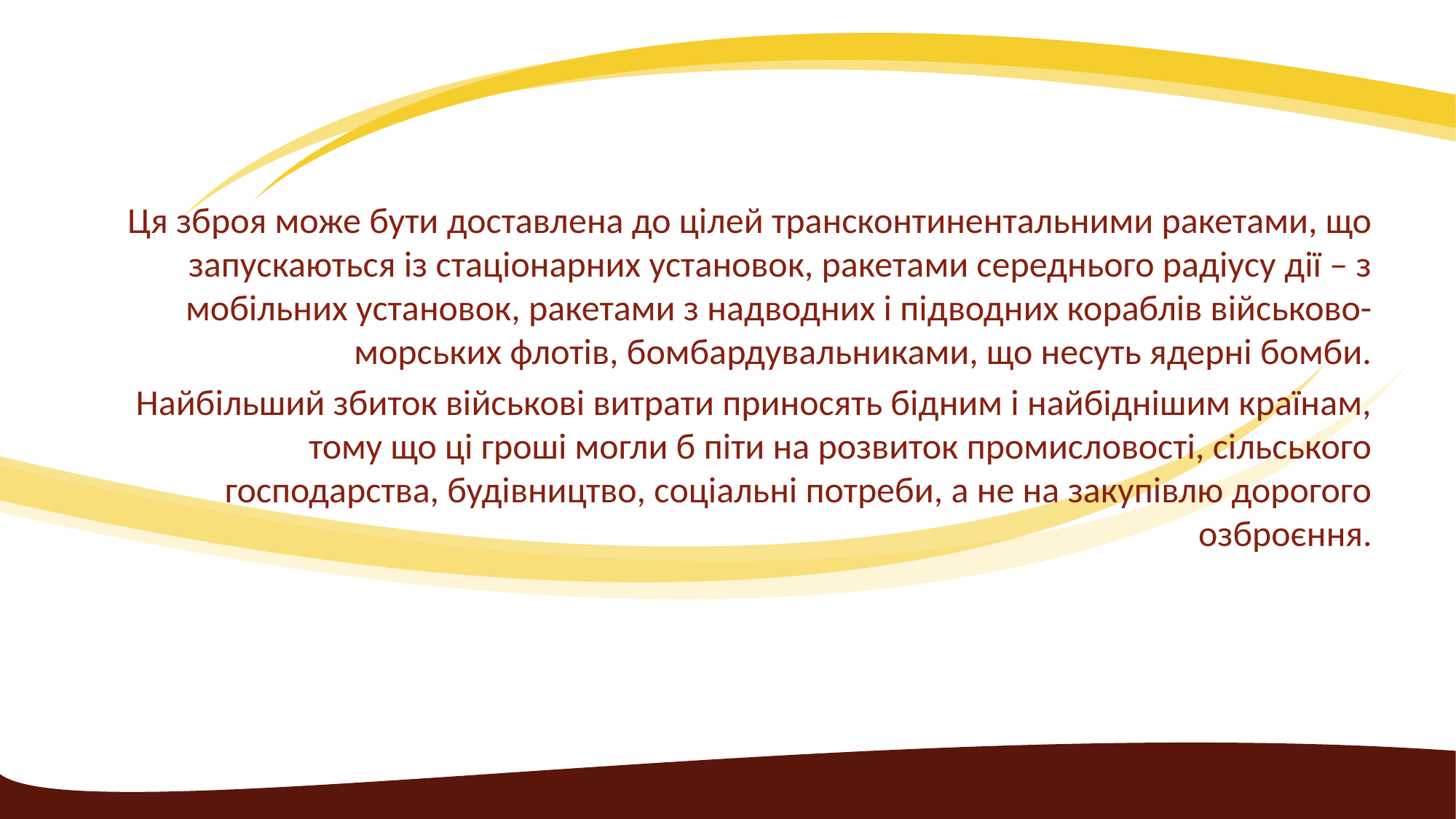

#
Ця зброя може бути доставлена до цілей трансконтинентальними ракетами, що запускаються із стаціонарних установок, ракетами середнього радіусу дії – з мобільних установок, ракетами з надводних і підводних кораблів військово-морських флотів, бомбардувальниками, що несуть ядерні бомби.
Найбільший збиток військові витрати приносять бідним і найбіднішим країнам, тому що ці гроші могли б піти на розвиток промисловості, сільського господарства, будівництво, соціальні потреби, а не на закупівлю дорогого озброєння.